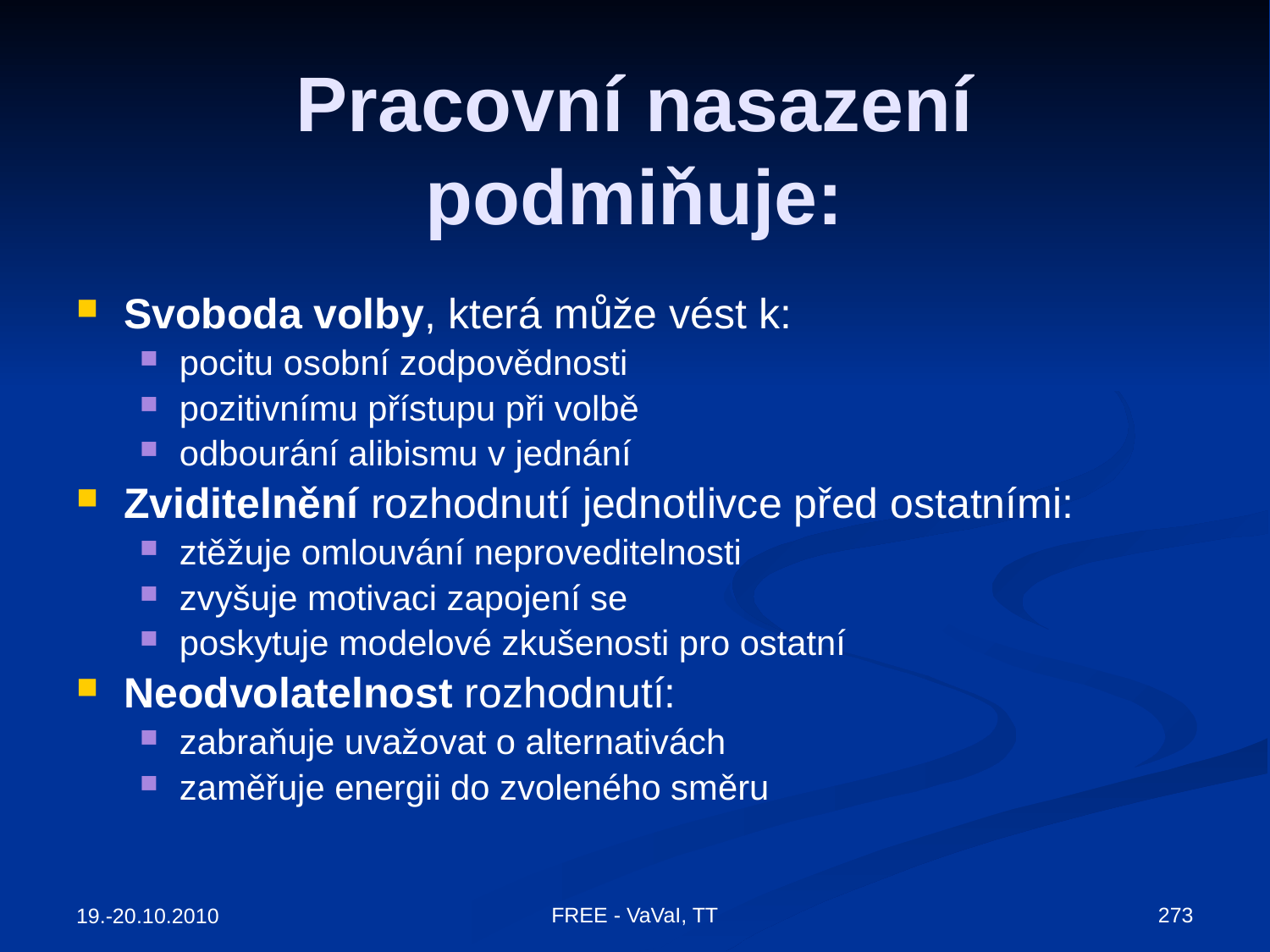

# Pracovní nasazení podmiňuje:
Svoboda volby, která může vést k:
pocitu osobní zodpovědnosti
pozitivnímu přístupu při volbě
odbourání alibismu v jednání
Zviditelnění rozhodnutí jednotlivce před ostatními:
ztěžuje omlouvání neproveditelnosti
zvyšuje motivaci zapojení se
poskytuje modelové zkušenosti pro ostatní
Neodvolatelnost rozhodnutí:
zabraňuje uvažovat o alternativách
zaměřuje energii do zvoleného směru
FREE - VaVaI, TT
273
19.-20.10.2010